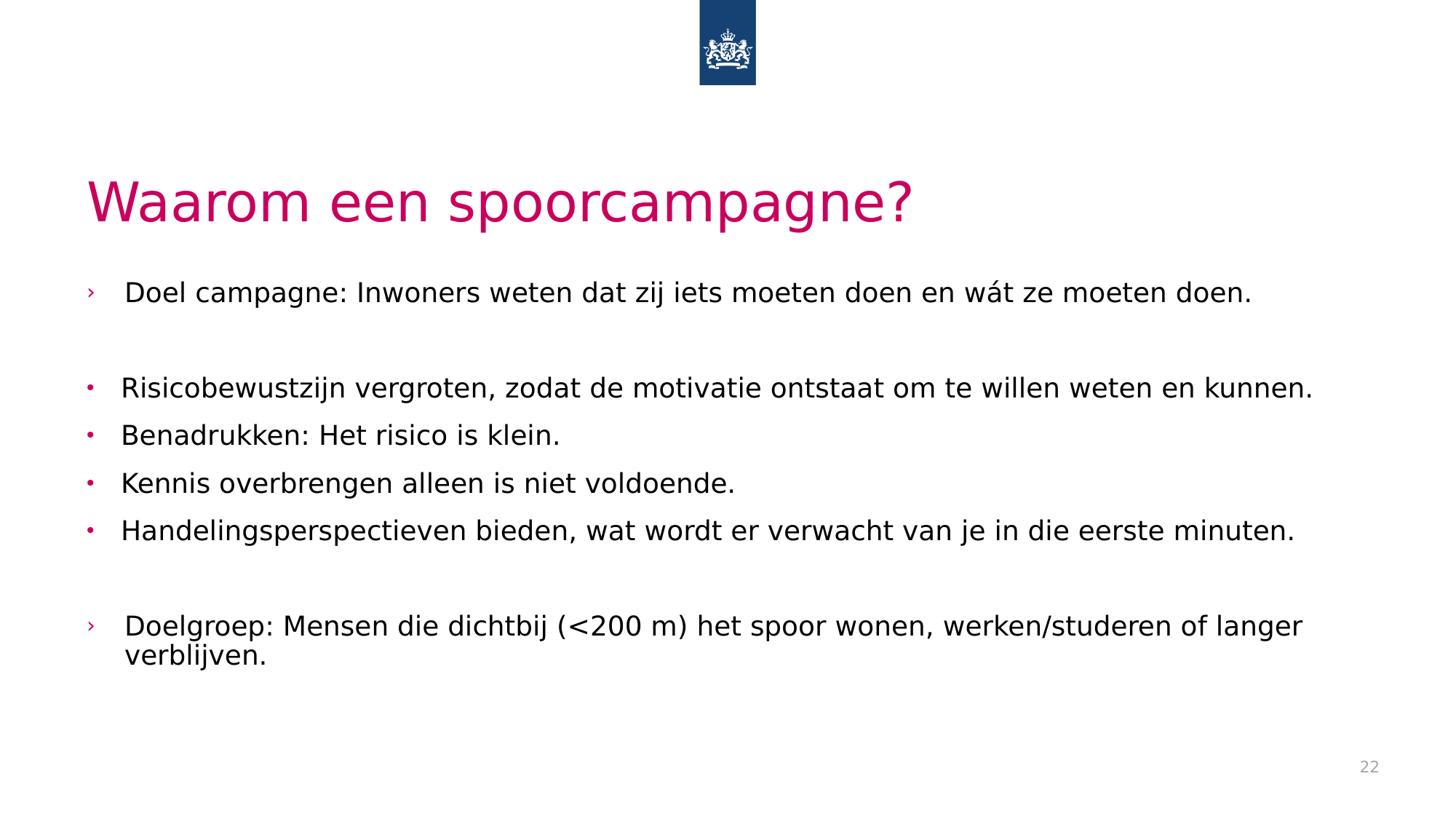

# Waarom een spoorcampagne?
Doel campagne: Inwoners weten dat zij iets moeten doen en wát ze moeten doen.

Risicobewustzijn vergroten, zodat de motivatie ontstaat om te willen weten en kunnen.
Benadrukken: Het risico is klein.
Kennis overbrengen alleen is niet voldoende.
Handelingsperspectieven bieden, wat wordt er verwacht van je in die eerste minuten.

Doelgroep: Mensen die dichtbij (<200 m) het spoor wonen, werken/studeren of langer verblijven.

22